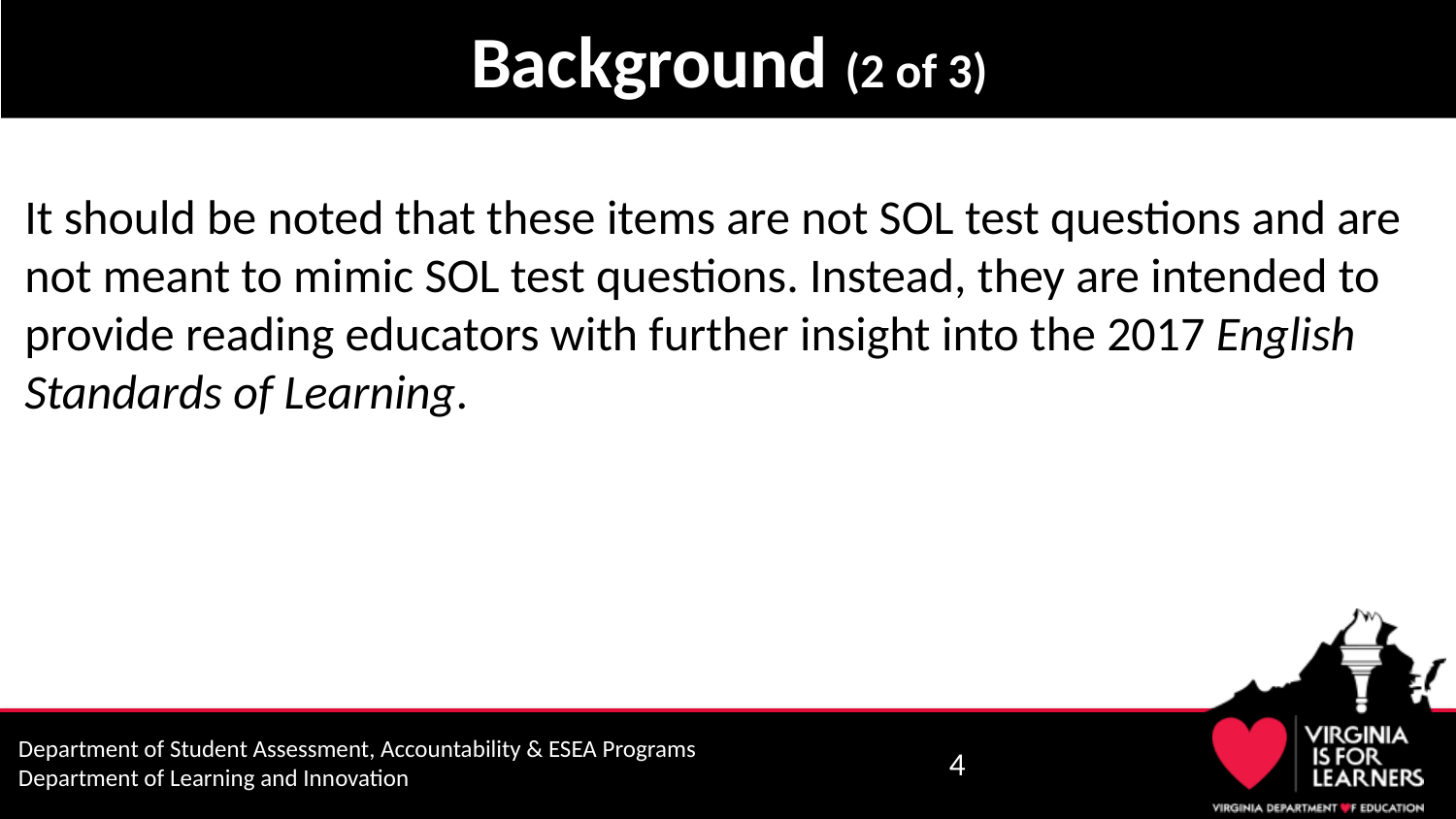

# Background (2 of 3)
It should be noted that these items are not SOL test questions and are not meant to mimic SOL test questions. Instead, they are intended to provide reading educators with further insight into the 2017 English Standards of Learning.